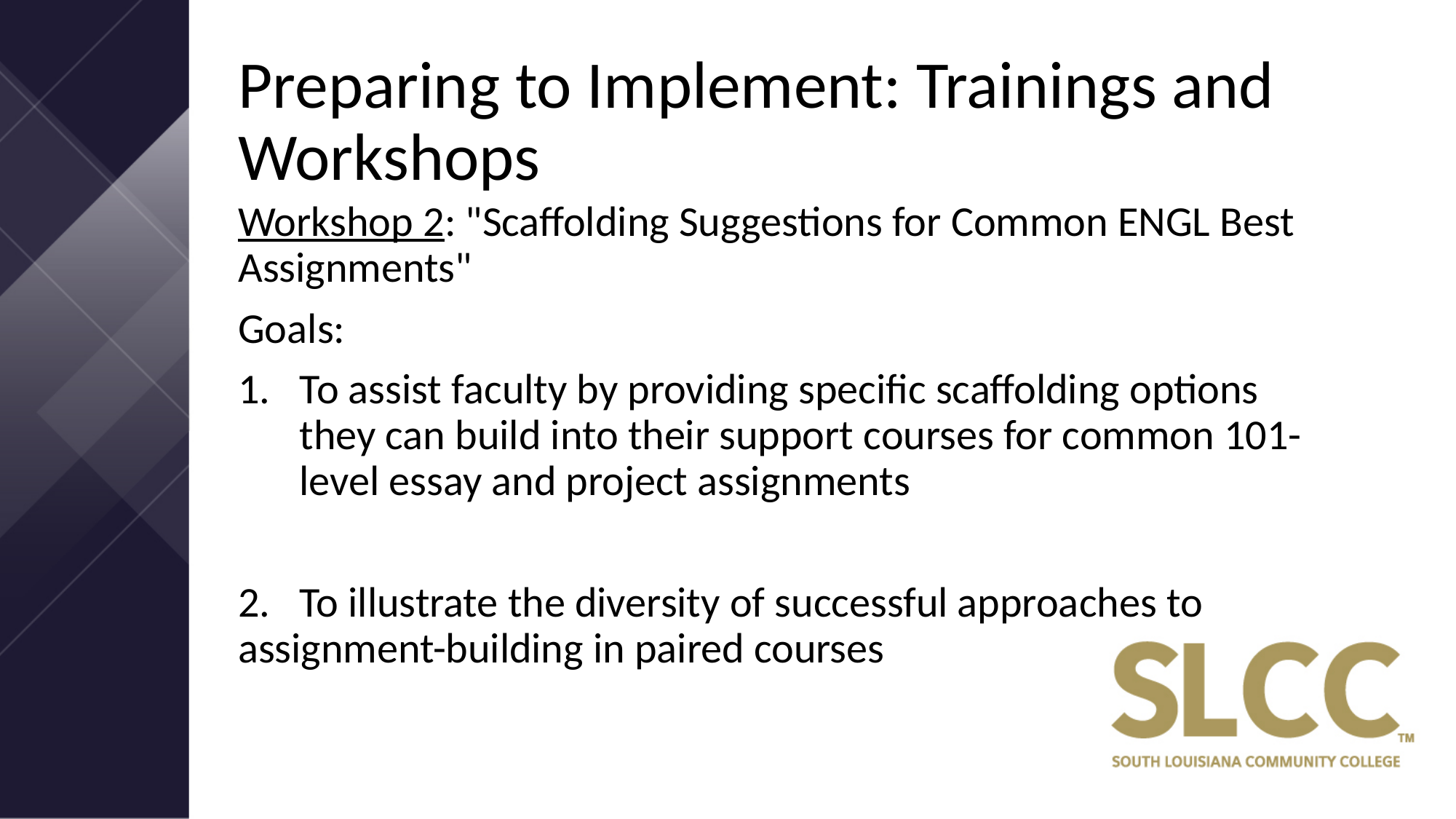

# Preparing to Implement: Trainings and Workshops
Workshop 2: "Scaffolding Suggestions for Common ENGL Best Assignments"
Goals:
To assist faculty by providing specific scaffolding options they can build into their support courses for common 101-level essay and project assignments

2.   To illustrate the diversity of successful approaches to assignment-building in paired courses